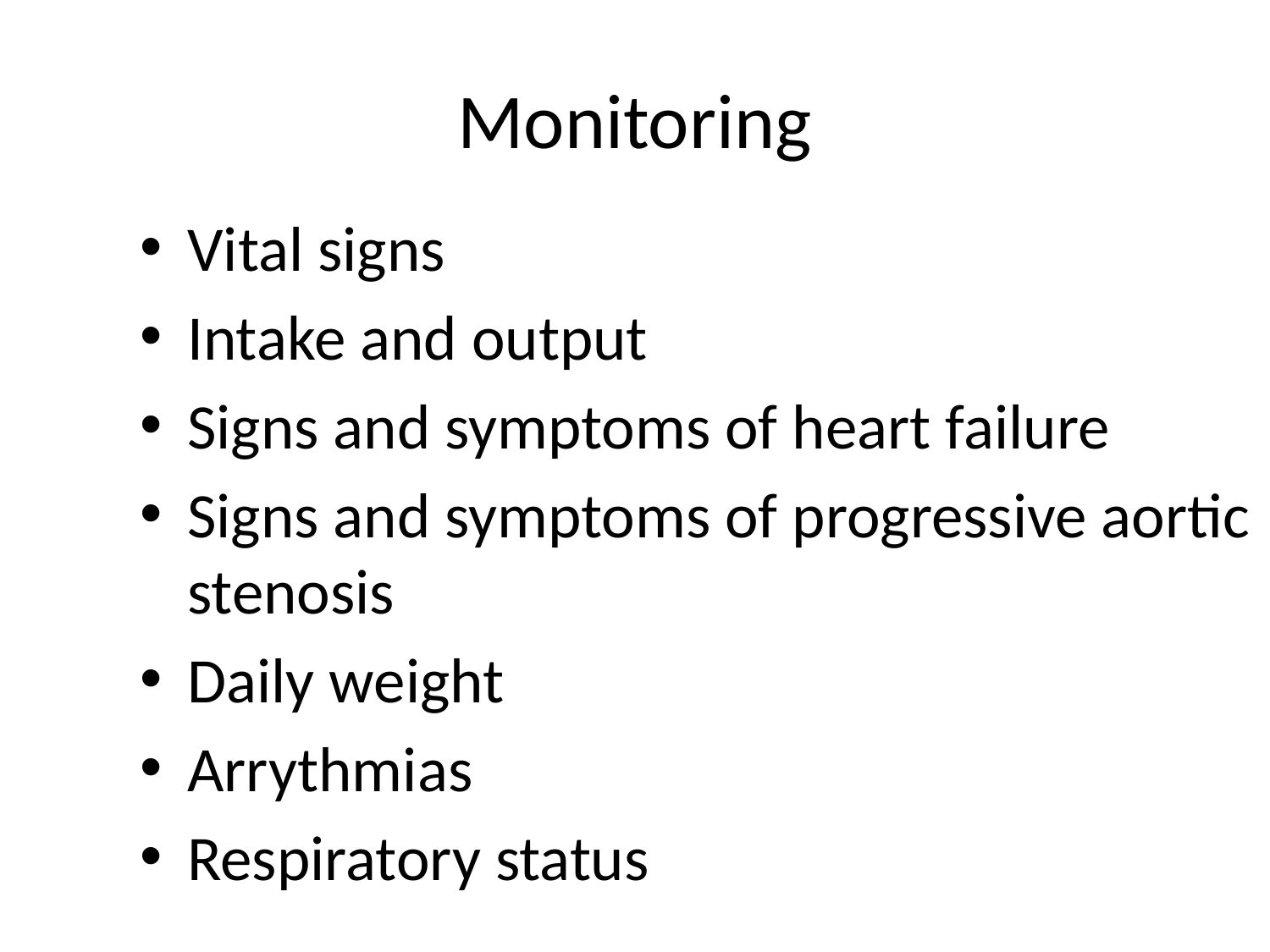

# Monitoring
Vital signs
Intake and output
Signs and symptoms of heart failure
Signs and symptoms of progressive aortic stenosis
Daily weight
Arrythmias
Respiratory status